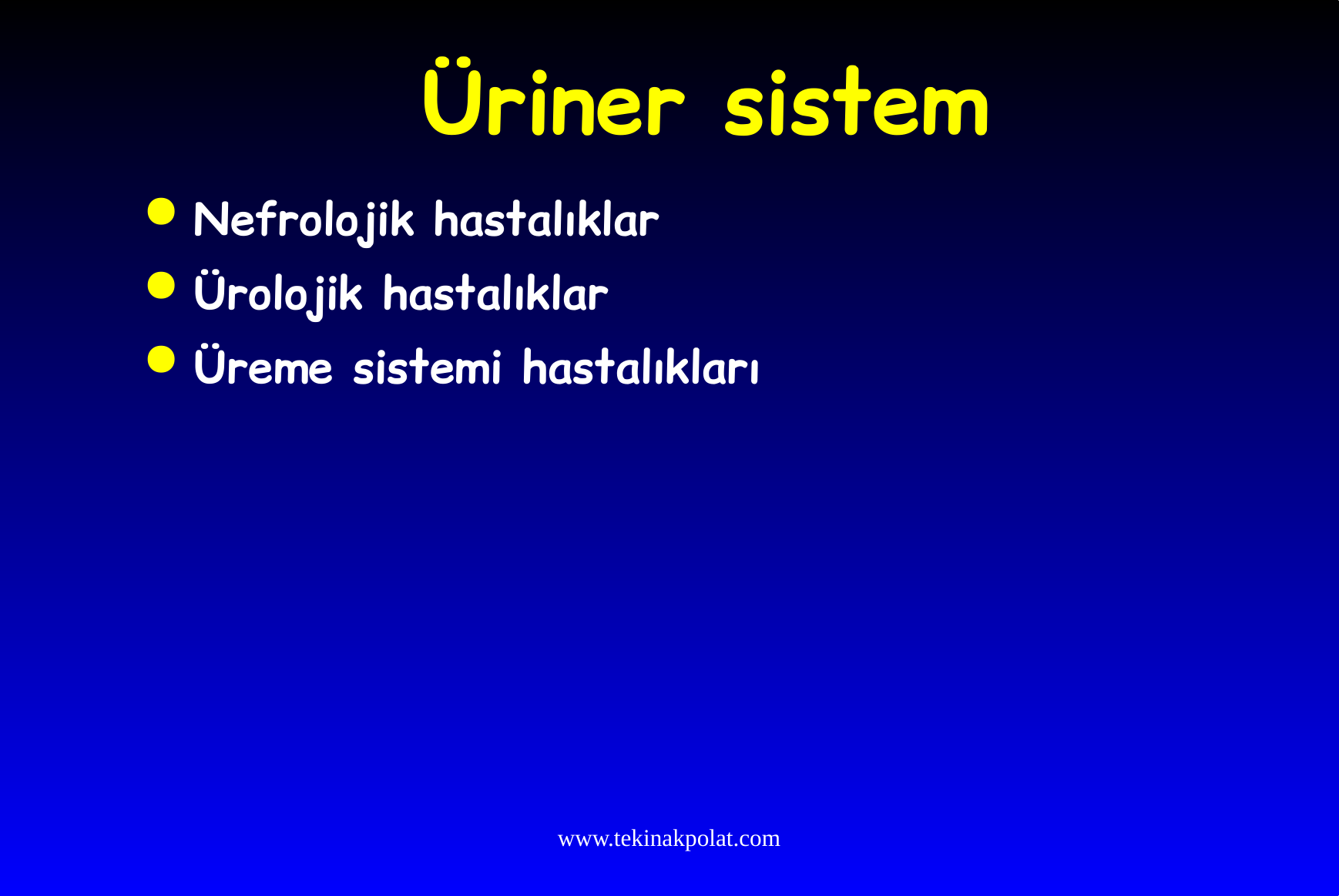

# Üriner sistem
Nefrolojik hastalıklar
Ürolojik hastalıklar
Üreme sistemi hastalıkları
www.tekinakpolat.com